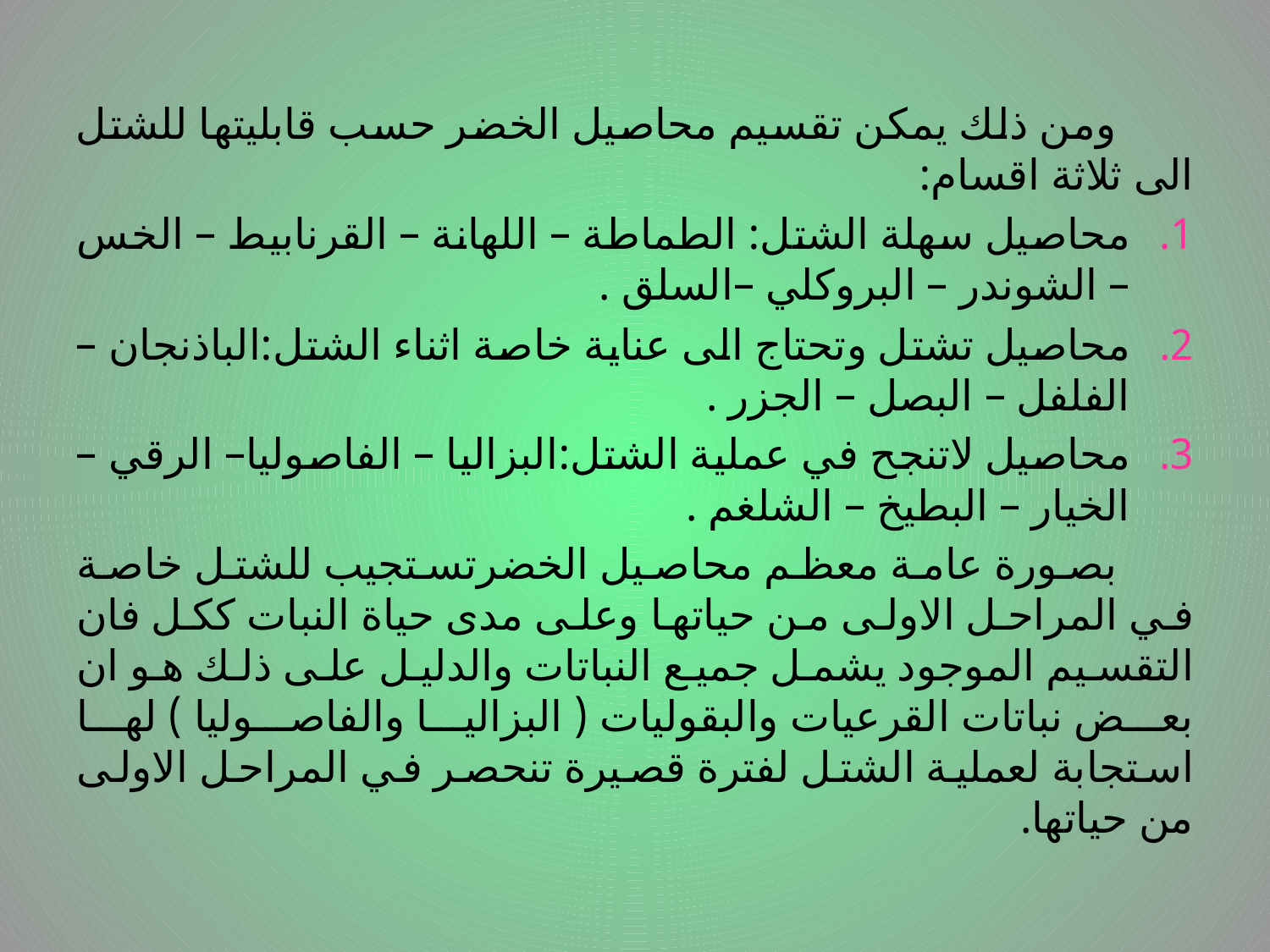

ومن ذلك يمكن تقسيم محاصيل الخضر حسب قابليتها للشتل الى ثلاثة اقسام:
محاصيل سهلة الشتل: الطماطة – اللهانة – القرنابيط – الخس – الشوندر – البروكلي –السلق .
محاصيل تشتل وتحتاج الى عناية خاصة اثناء الشتل:الباذنجان – الفلفل – البصل – الجزر .
محاصيل لاتنجح في عملية الشتل:البزاليا – الفاصوليا– الرقي – الخيار – البطيخ – الشلغم .
       بصورة عامة معظم محاصيل الخضرتستجيب للشتل خاصة في المراحل الاولى من حياتها وعلى مدى حياة النبات ككل فان التقسيم الموجود يشمل جميع النباتات والدليل على ذلك هو ان بعض نباتات القرعيات والبقوليات ( البزاليا والفاصوليا ) لها استجابة لعملية الشتل لفترة قصيرة تنحصر في المراحل الاولى من حياتها.

# .